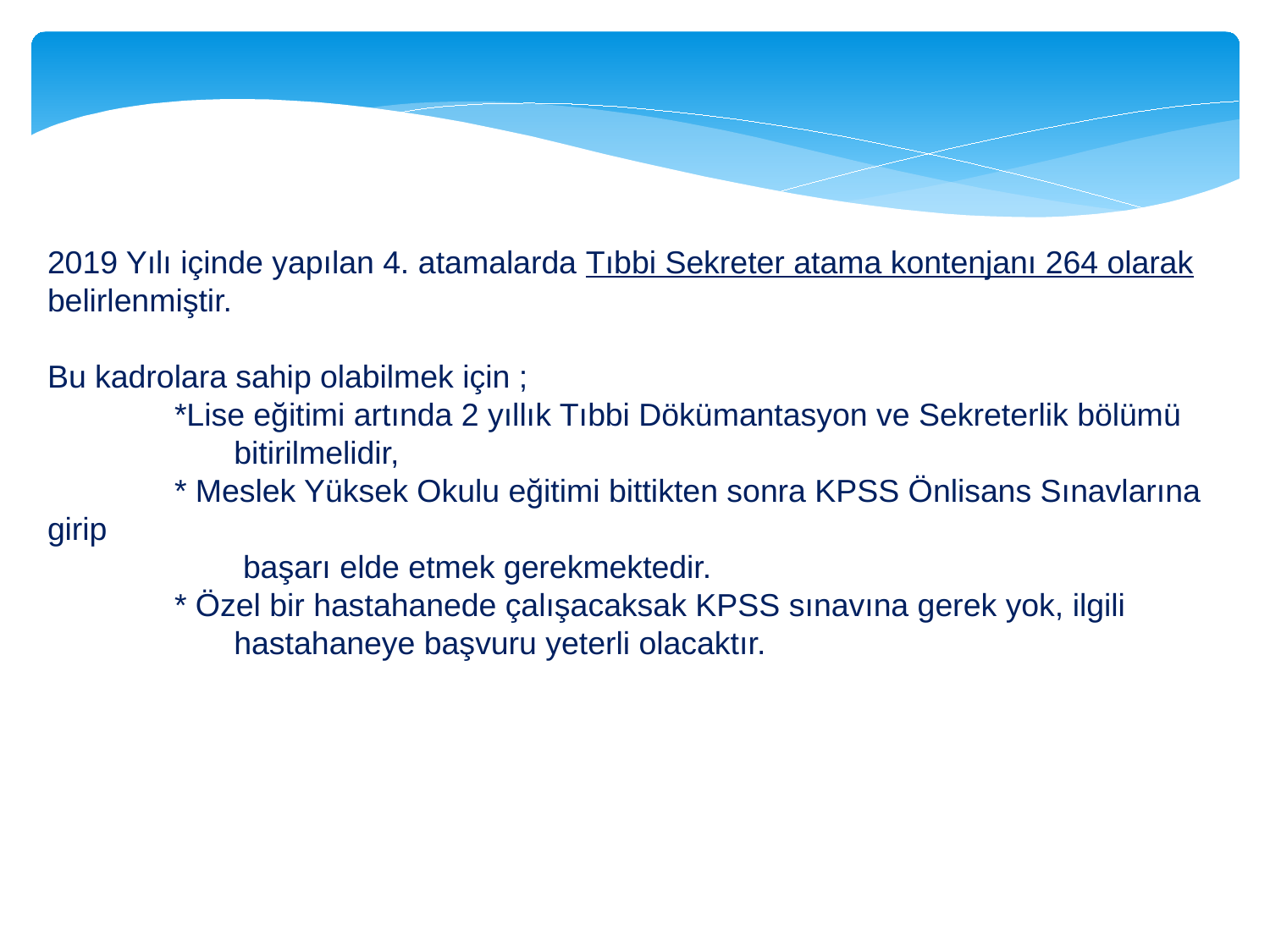

2019 Yılı içinde yapılan 4. atamalarda Tıbbi Sekreter atama kontenjanı 264 olarak belirlenmiştir.

Bu kadrolara sahip olabilmek için ;
	*Lise eğitimi artında 2 yıllık Tıbbi Dökümantasyon ve Sekreterlik bölümü
                     bitirilmelidir,
	* Meslek Yüksek Okulu eğitimi bittikten sonra KPSS Önlisans Sınavlarına girip
                      başarı elde etmek gerekmektedir.
	* Özel bir hastahanede çalışacaksak KPSS sınavına gerek yok, ilgili
                     hastahaneye başvuru yeterli olacaktır.